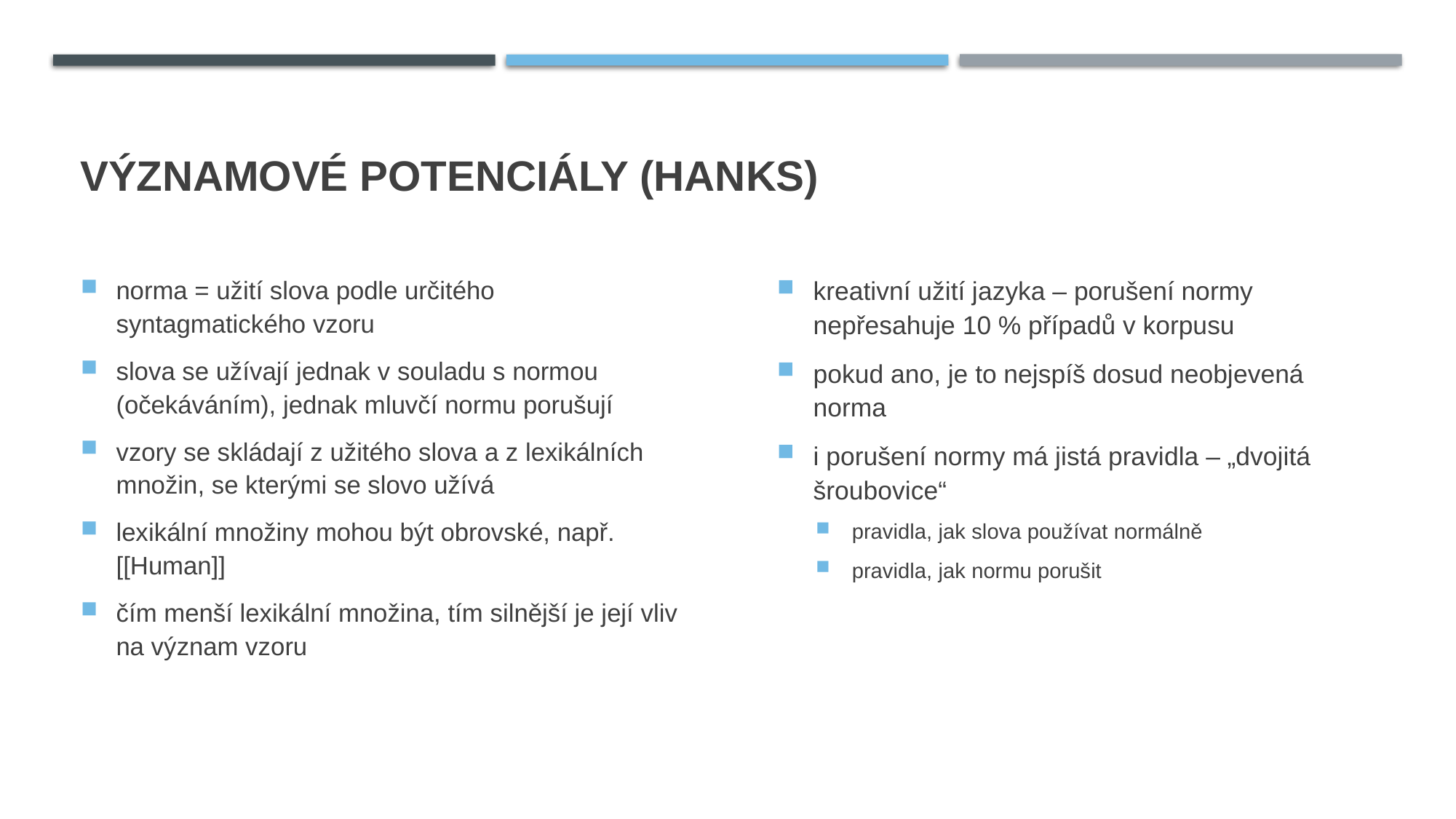

# Významové potenciály (Hanks)
norma = užití slova podle určitého syntagmatického vzoru
slova se užívají jednak v souladu s normou (očekáváním), jednak mluvčí normu porušují
vzory se skládají z užitého slova a z lexikálních množin, se kterými se slovo užívá
lexikální množiny mohou být obrovské, např. [[Human]]
čím menší lexikální množina, tím silnější je její vliv na význam vzoru
kreativní užití jazyka – porušení normy nepřesahuje 10 % případů v korpusu
pokud ano, je to nejspíš dosud neobjevená norma
i porušení normy má jistá pravidla – „dvojitá šroubovice“
pravidla, jak slova používat normálně
pravidla, jak normu porušit